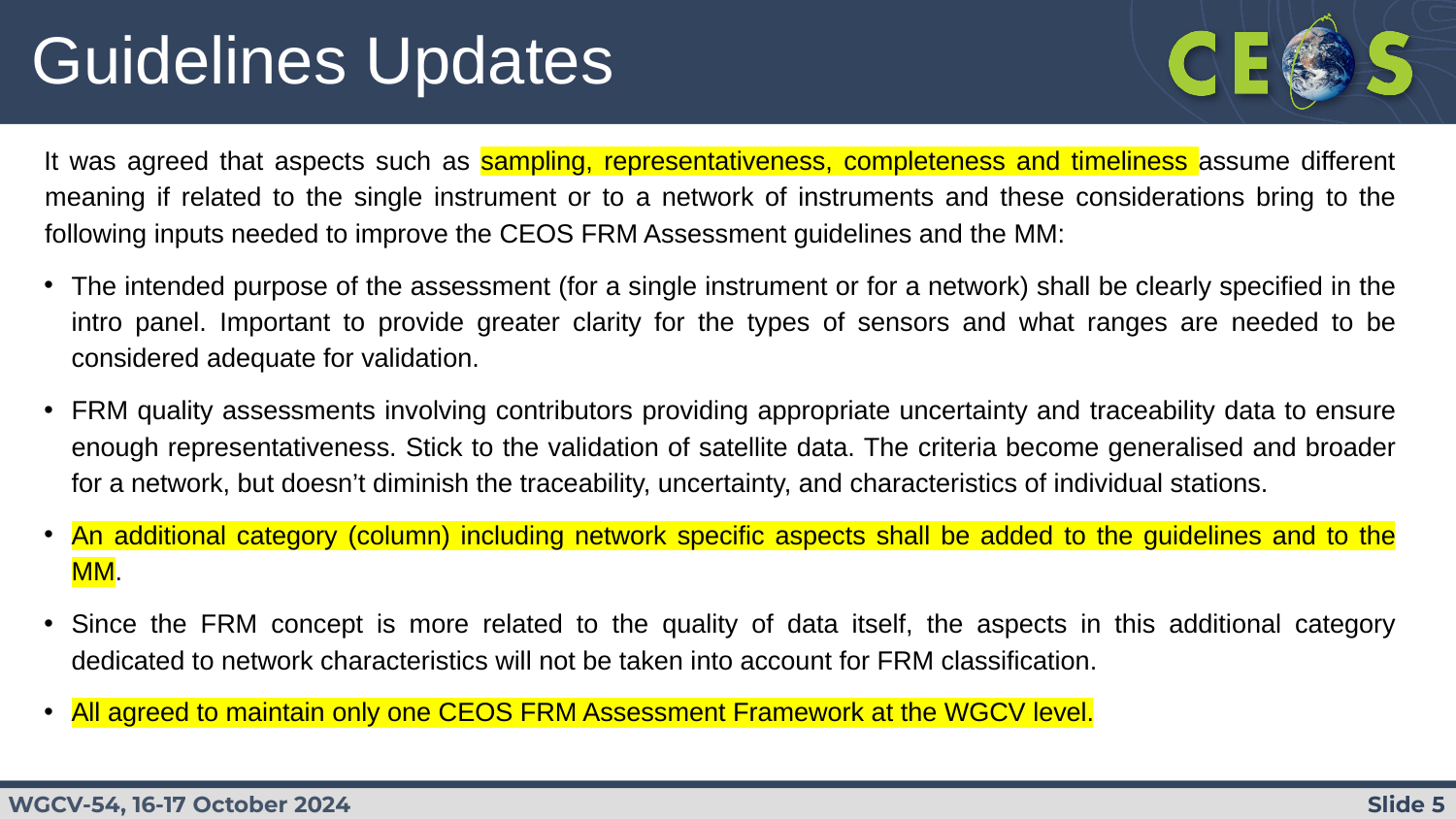

# Guidelines Updates
It was agreed that aspects such as sampling, representativeness, completeness and timeliness assume different meaning if related to the single instrument or to a network of instruments and these considerations bring to the following inputs needed to improve the CEOS FRM Assessment guidelines and the MM:
The intended purpose of the assessment (for a single instrument or for a network) shall be clearly specified in the intro panel. Important to provide greater clarity for the types of sensors and what ranges are needed to be considered adequate for validation.
FRM quality assessments involving contributors providing appropriate uncertainty and traceability data to ensure enough representativeness. Stick to the validation of satellite data. The criteria become generalised and broader for a network, but doesn’t diminish the traceability, uncertainty, and characteristics of individual stations.
An additional category (column) including network specific aspects shall be added to the guidelines and to the MM.
Since the FRM concept is more related to the quality of data itself, the aspects in this additional category dedicated to network characteristics will not be taken into account for FRM classification.
All agreed to maintain only one CEOS FRM Assessment Framework at the WGCV level.